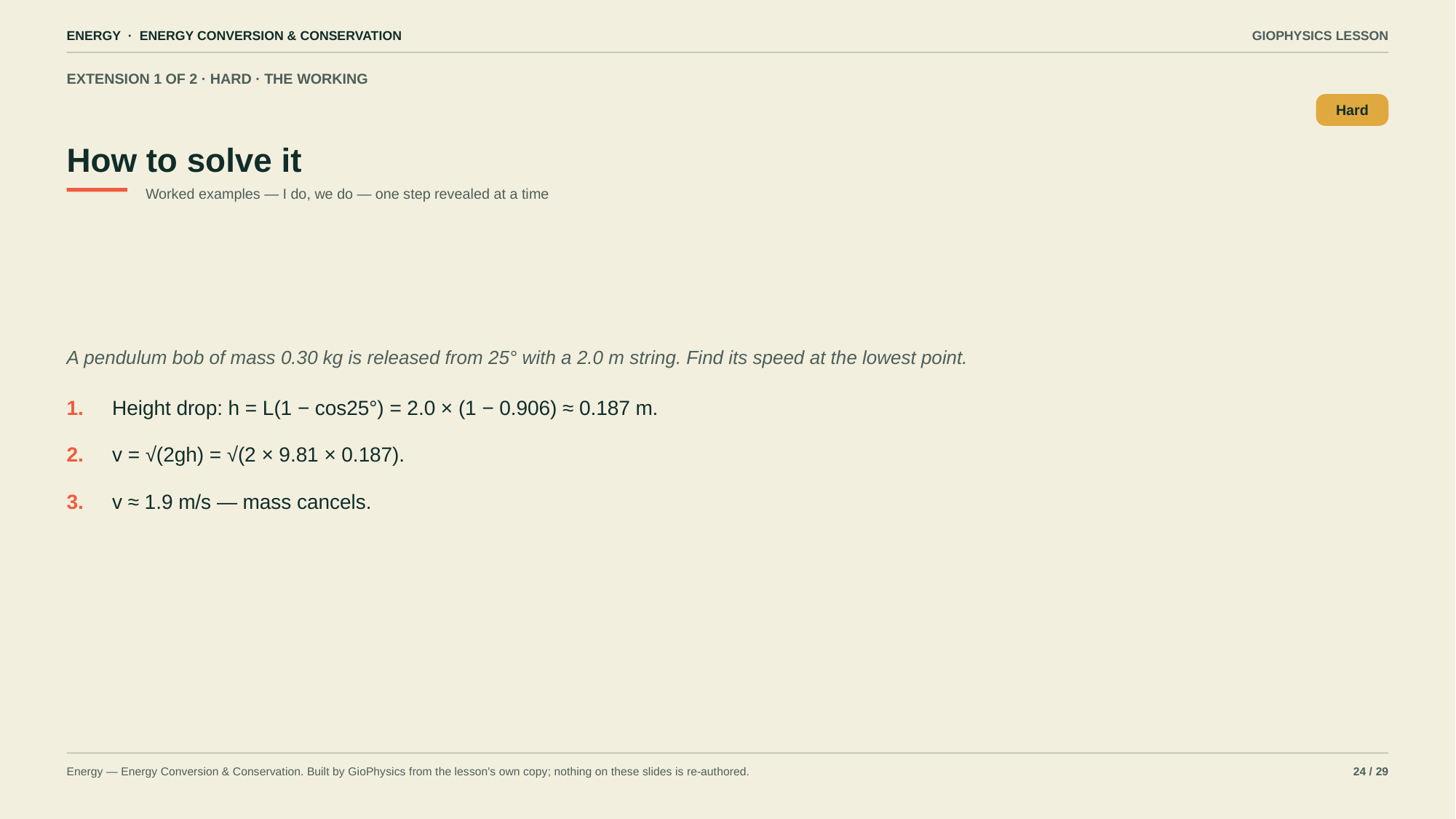

ENERGY  ·  ENERGY CONVERSION & CONSERVATION
GIOPHYSICS LESSON

EXTENSION 1 OF 2 · HARD · THE WORKING
How to solve it

Hard
Worked examples — I do, we do — one step revealed at a time

A pendulum bob of mass 0.30 kg is released from 25° with a 2.0 m string. Find its speed at the lowest point.
1.
Height drop: h = L(1 − cos25°) = 2.0 × (1 − 0.906) ≈ 0.187 m.
2.
v = √(2gh) = √(2 × 9.81 × 0.187).
3.
v ≈ 1.9 m/s — mass cancels.

Energy — Energy Conversion & Conservation. Built by GioPhysics from the lesson's own copy; nothing on these slides is re-authored.
24 / 29